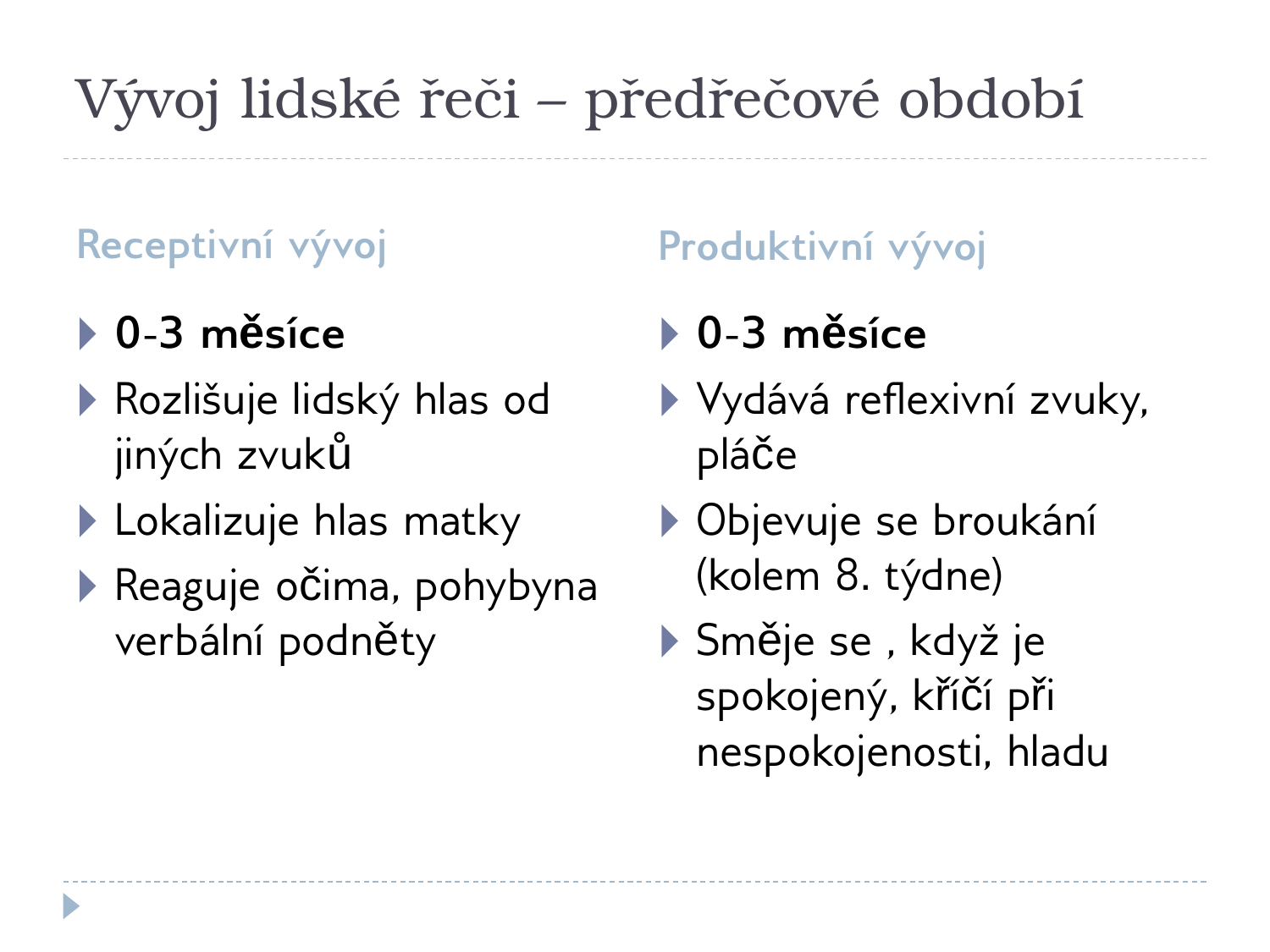

# Vývoj lidské řeči – předřečové období
Receptivní vývoj
Produktivní vývoj
0-3 měsíce
Rozlišuje lidský hlas od jiných zvuků
Lokalizuje hlas matky
Reaguje očima, pohybyna verbální podněty
0-3 měsíce
Vydává reflexivní zvuky, pláče
Objevuje se broukání (kolem 8. týdne)
Směje se , když je spokojený, kříčí při nespokojenosti, hladu